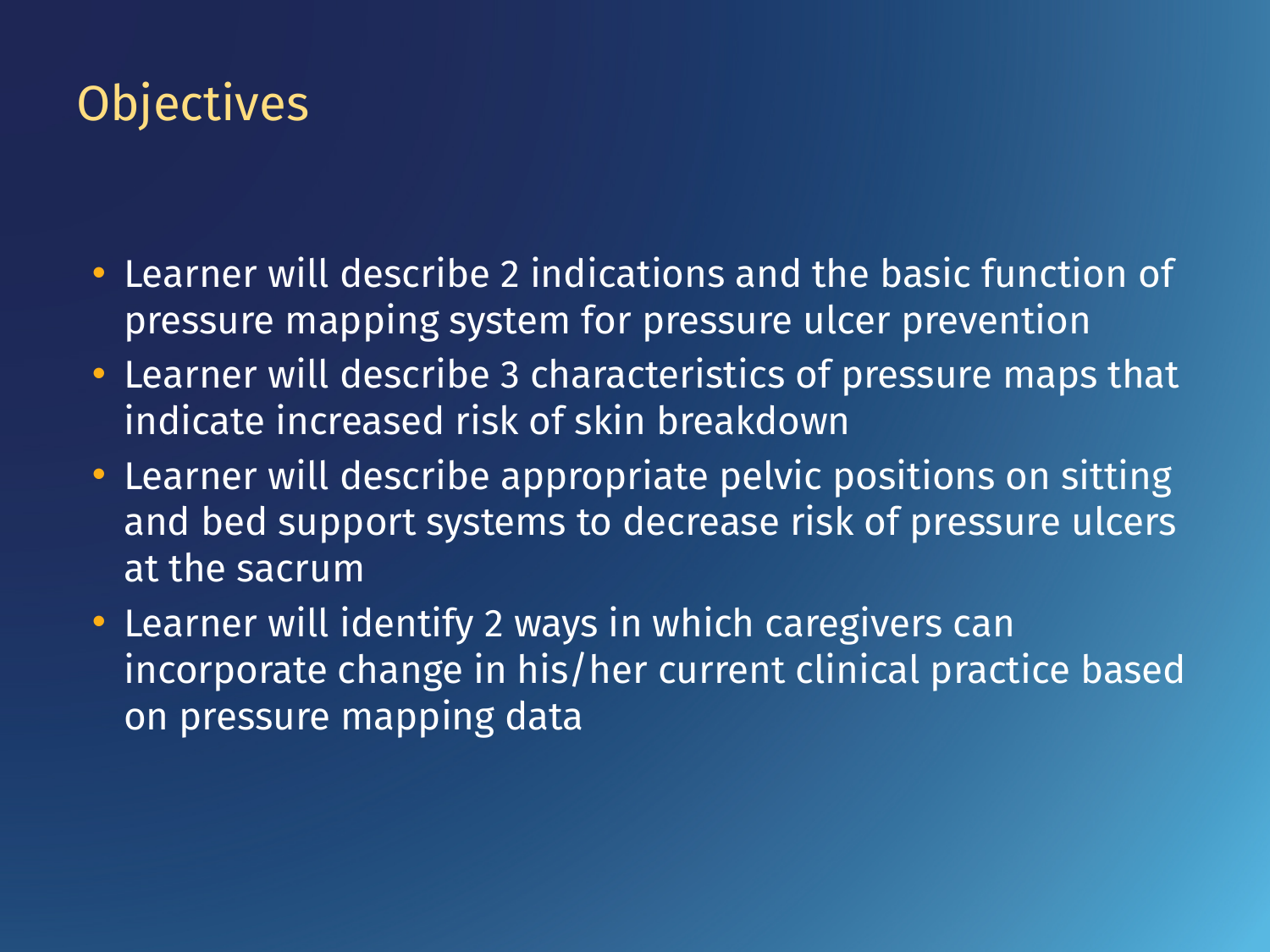

# Objectives
Learner will describe 2 indications and the basic function of pressure mapping system for pressure ulcer prevention
Learner will describe 3 characteristics of pressure maps that indicate increased risk of skin breakdown
Learner will describe appropriate pelvic positions on sitting and bed support systems to decrease risk of pressure ulcers at the sacrum
Learner will identify 2 ways in which caregivers can incorporate change in his/her current clinical practice based on pressure mapping data